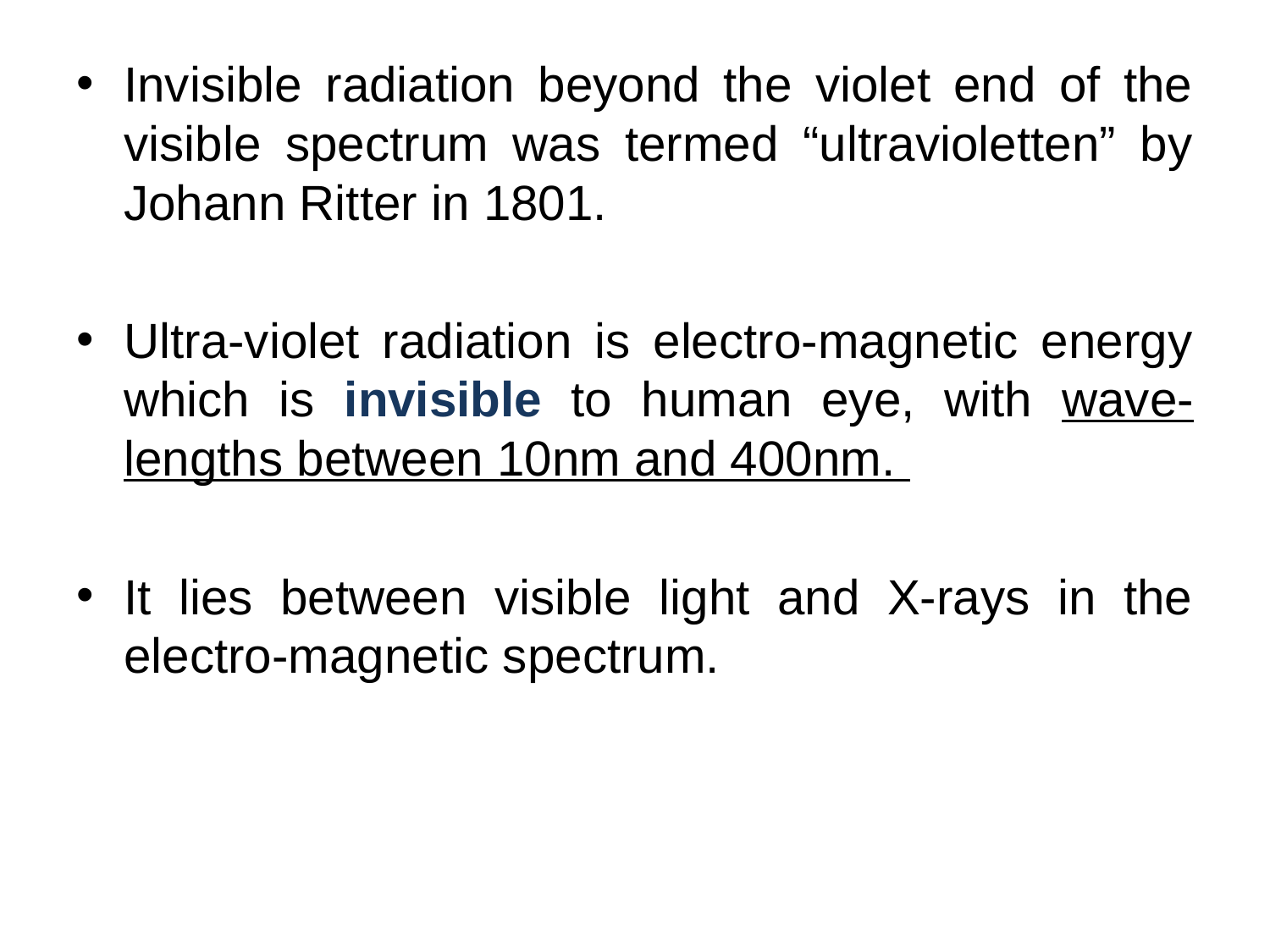

Invisible radiation beyond the violet end of the visible spectrum was termed “ultravioletten” by Johann Ritter in 1801.

Ultra-violet radiation is electro-magnetic energy which is invisible to human eye, with wave-lengths between 10nm and 400nm.

It lies between visible light and X-rays in the electro-magnetic spectrum.